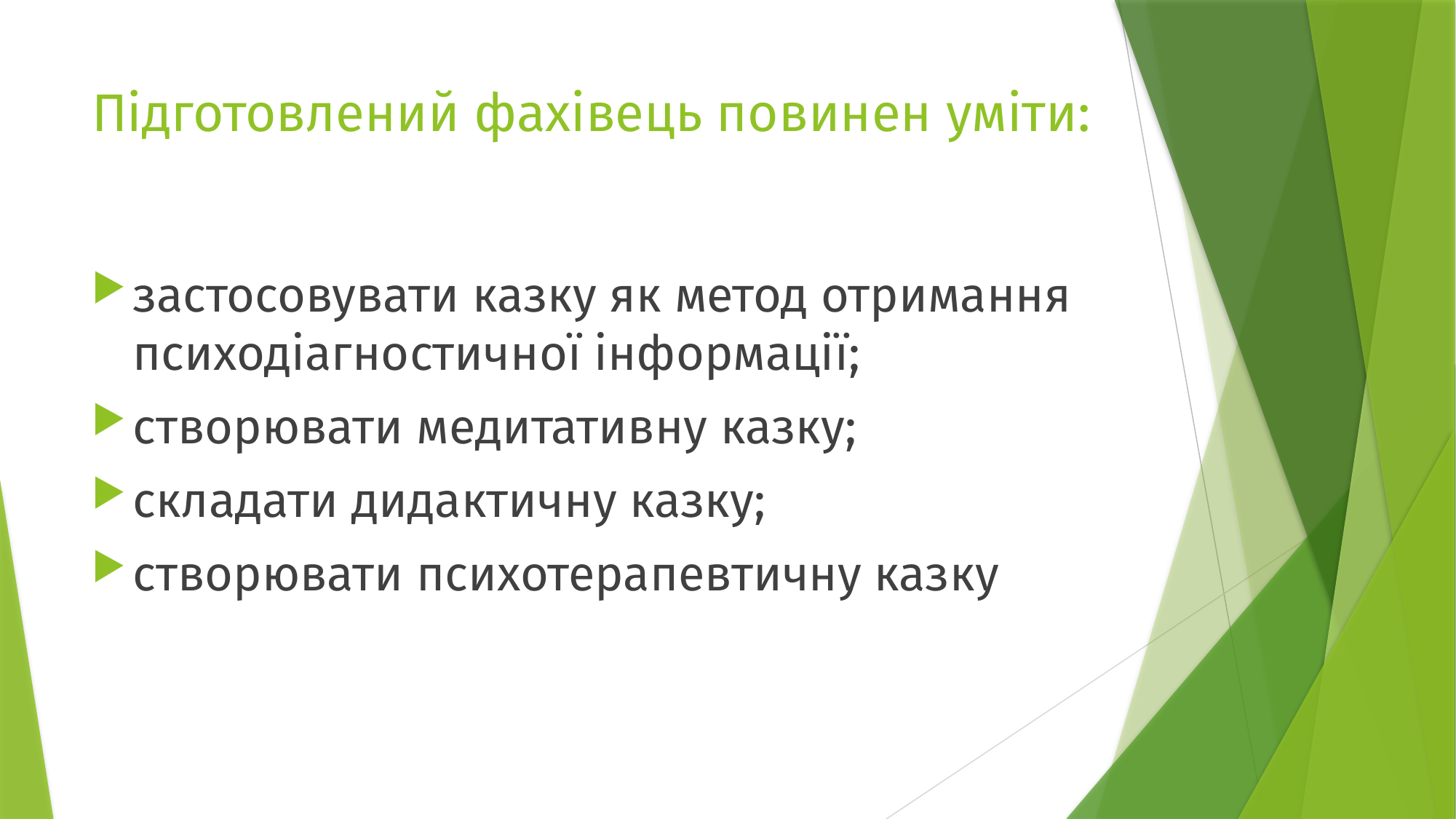

# Підготовлений фахівець повинен уміти:
застосовувати казку як метод отримання психодіагностичної інформації;
створювати медитативну казку;
складати дидактичну казку;
створювати психотерапевтичну казку